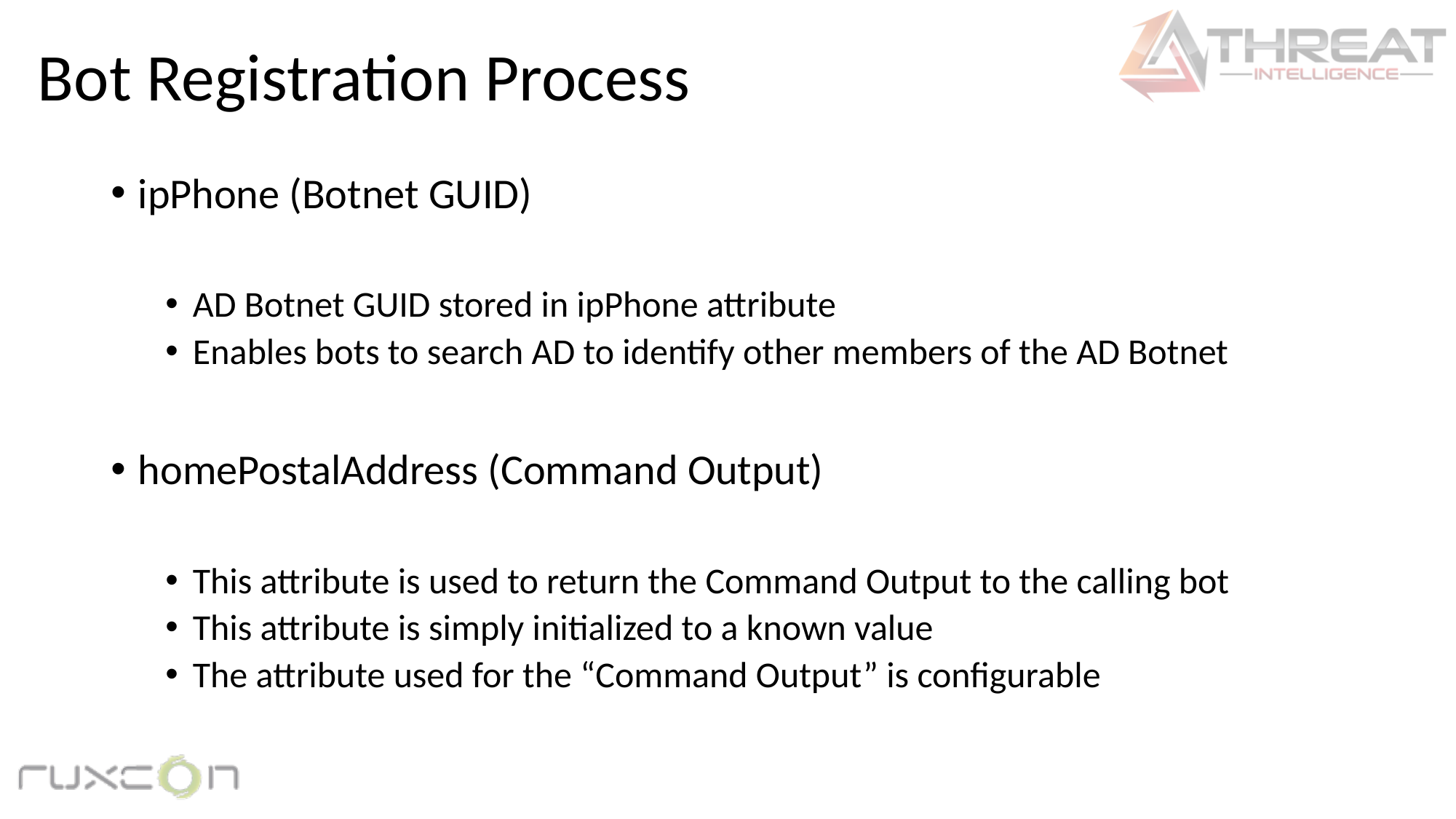

# Bot Registration Process
ipPhone (Botnet GUID)

AD Botnet GUID stored in ipPhone attribute
Enables bots to search AD to identify other members of the AD Botnet

homePostalAddress (Command Output)

This attribute is used to return the Command Output to the calling bot
This attribute is simply initialized to a known value
The attribute used for the “Command Output” is configurable